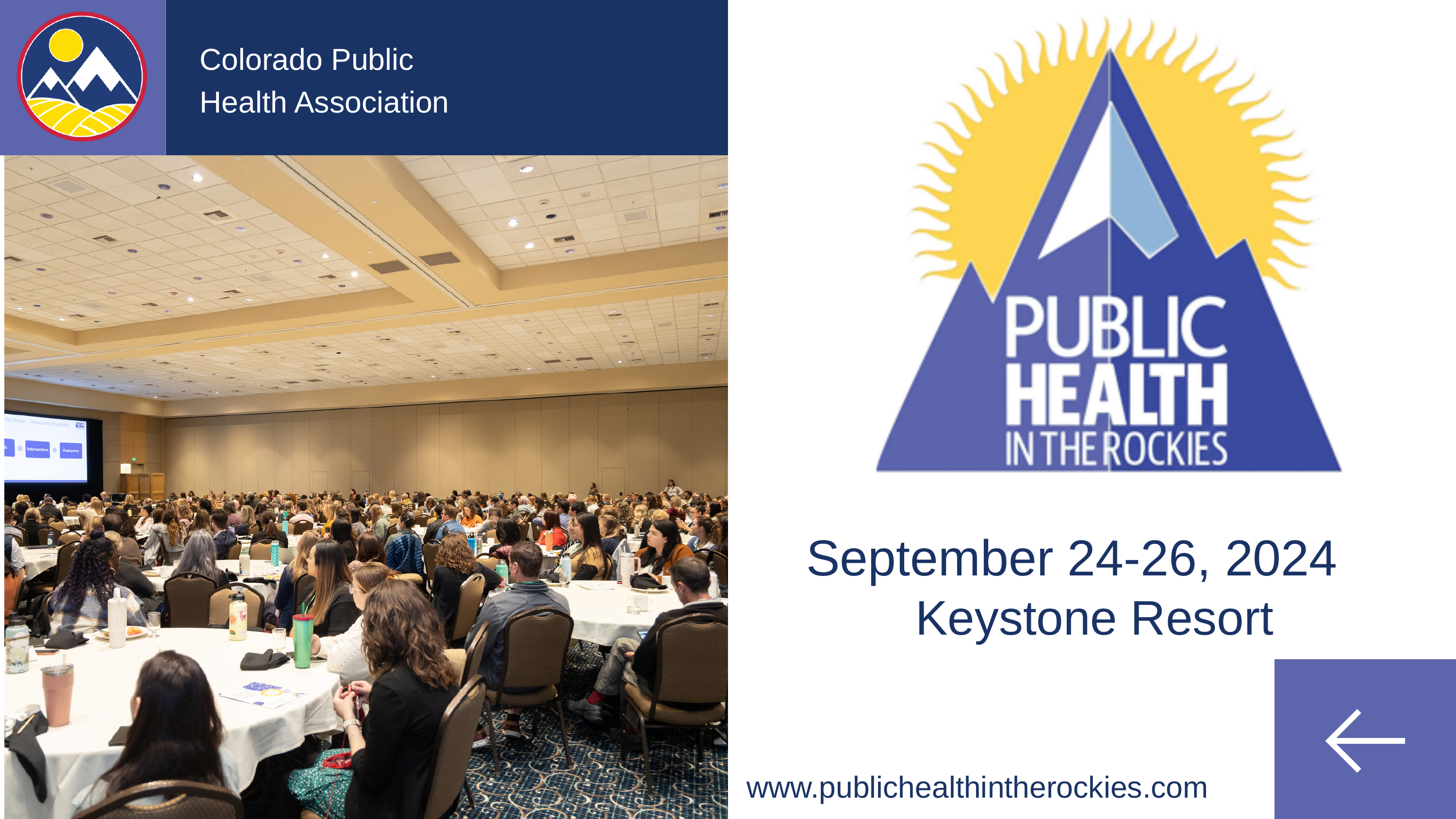

Colorado Public Health Association

September 24-26, 2024
Keystone Resort

www.publichealthintherockies.com